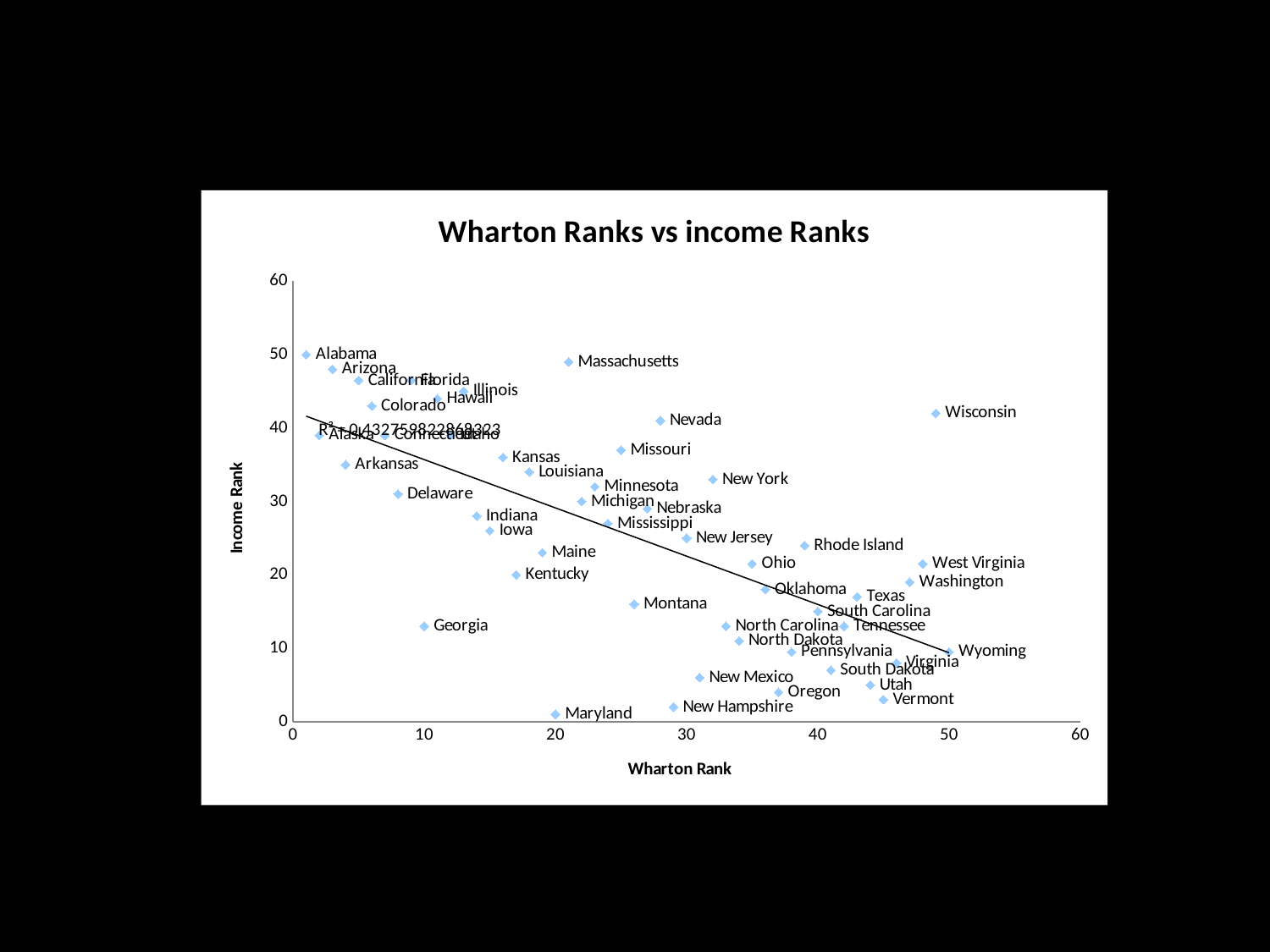

### Chart: Wharton Ranks vs income Ranks

| Category |  |
|---|---|